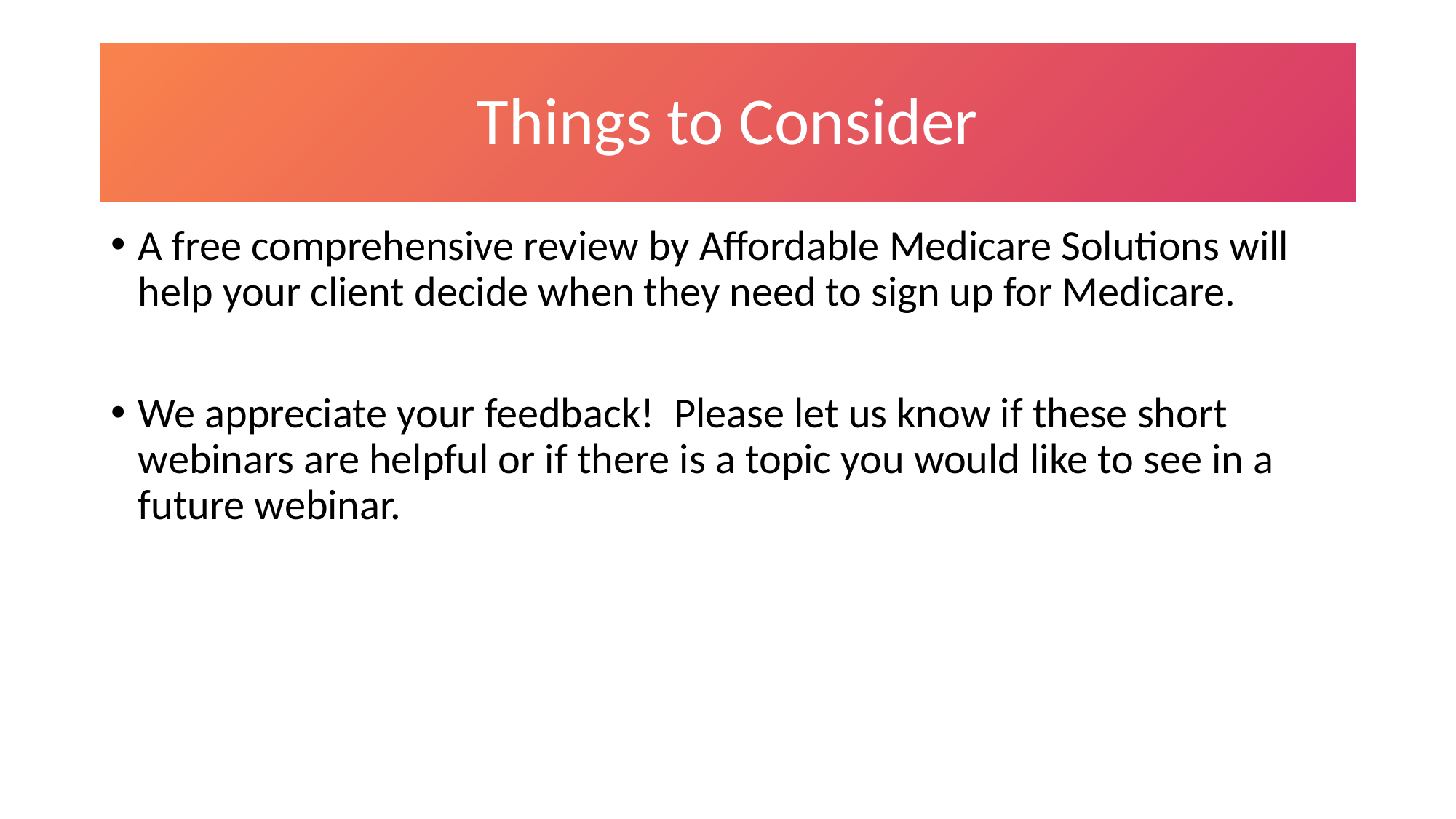

# Things to Consider
A free comprehensive review by Affordable Medicare Solutions will help your client decide when they need to sign up for Medicare.

We appreciate your feedback!  Please let us know if these short webinars are helpful or if there is a topic you would like to see in a future webinar.